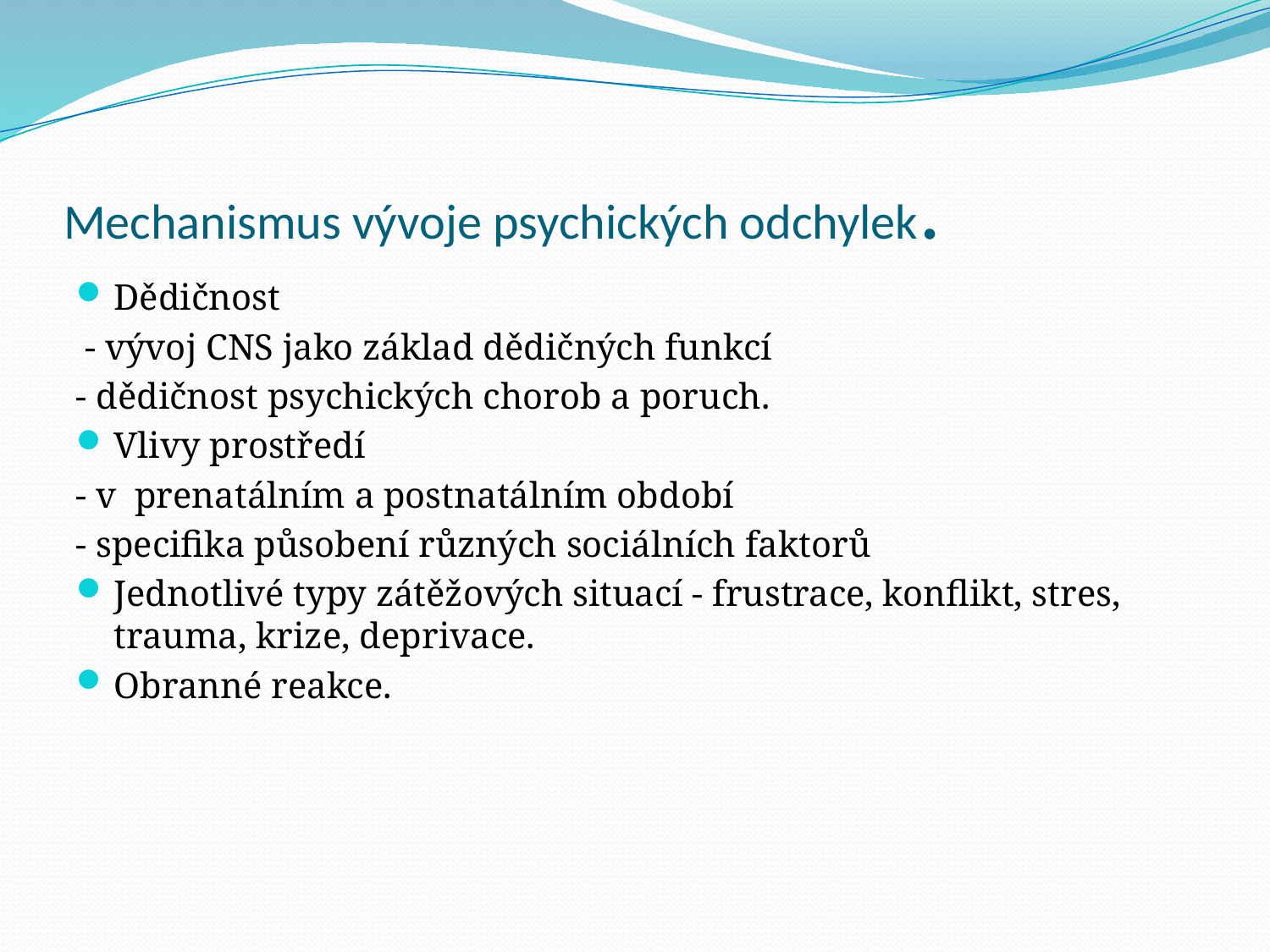

# Mechanismus vývoje psychických odchylek.
Dědičnost
 - vývoj CNS jako základ dědičných funkcí
- dědičnost psychických chorob a poruch.
Vlivy prostředí
- v  prenatálním a postnatálním období
- specifika působení různých sociálních faktorů
Jednotlivé typy zátěžových situací - frustrace, konflikt, stres, trauma, krize, deprivace.
Obranné reakce.